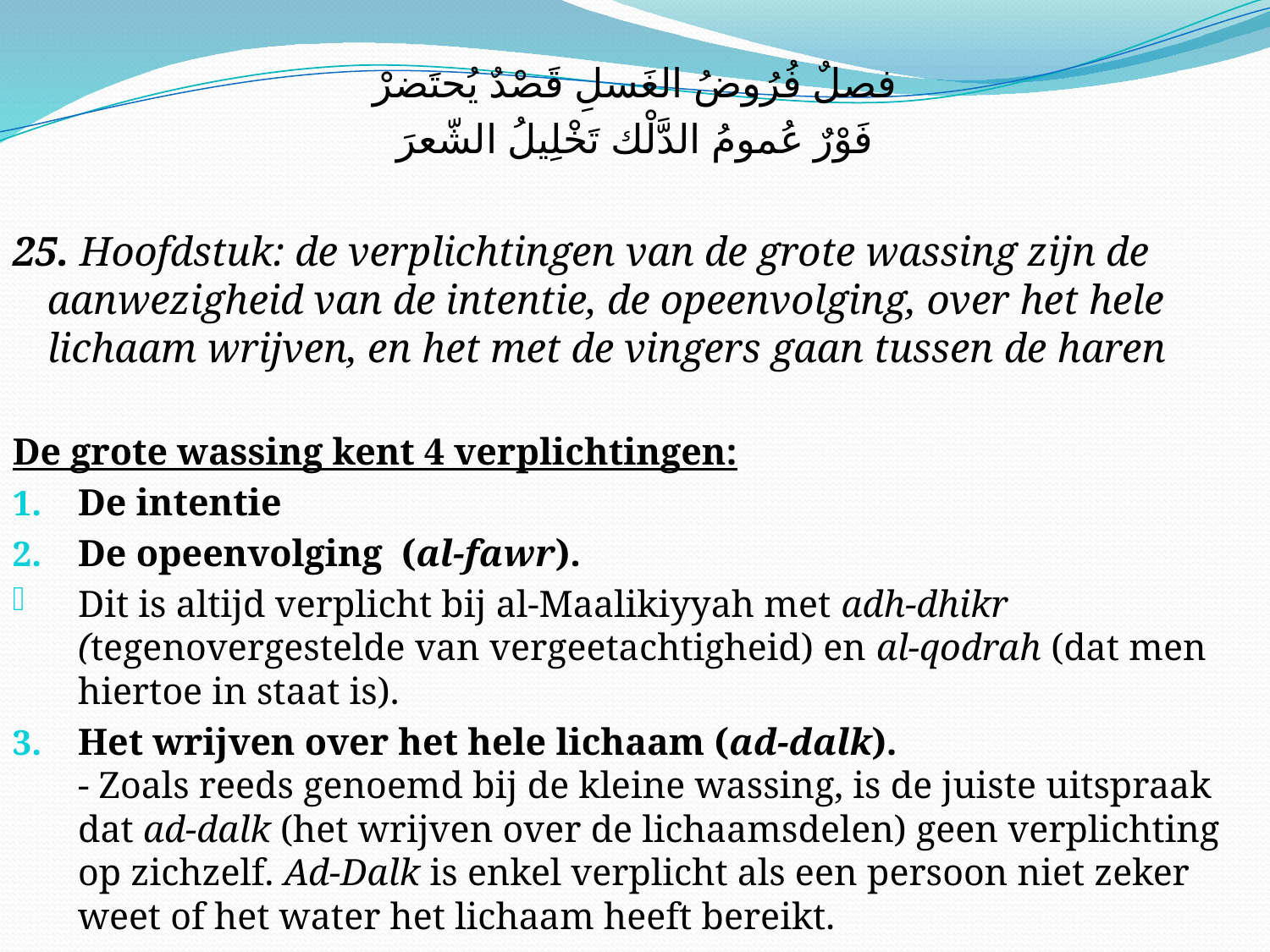

فصلٌ فُرُوضُ الغَسلِ قَصْدٌ يُحتَضرْ
فَوْرٌ عُمومُ الدَّلْك تَخْلِيلُ الشّعرَ

25. Hoofdstuk: de verplichtingen van de grote wassing zijn de aanwezigheid van de intentie, de opeenvolging, over het hele lichaam wrijven, en het met de vingers gaan tussen de haren

De grote wassing kent 4 verplichtingen:
De intentie
De opeenvolging  (al-fawr).
Dit is altijd verplicht bij al-Maalikiyyah met adh-dhikr  (tegenovergestelde van vergeetachtigheid) en al-qodrah (dat men hiertoe in staat is).
Het wrijven over het hele lichaam (ad-dalk).
- Zoals reeds genoemd bij de kleine wassing, is de juiste uitspraak dat ad-dalk (het wrijven over de lichaamsdelen) geen verplichting op zichzelf. Ad-Dalk is enkel verplicht als een persoon niet zeker weet of het water het lichaam heeft bereikt.